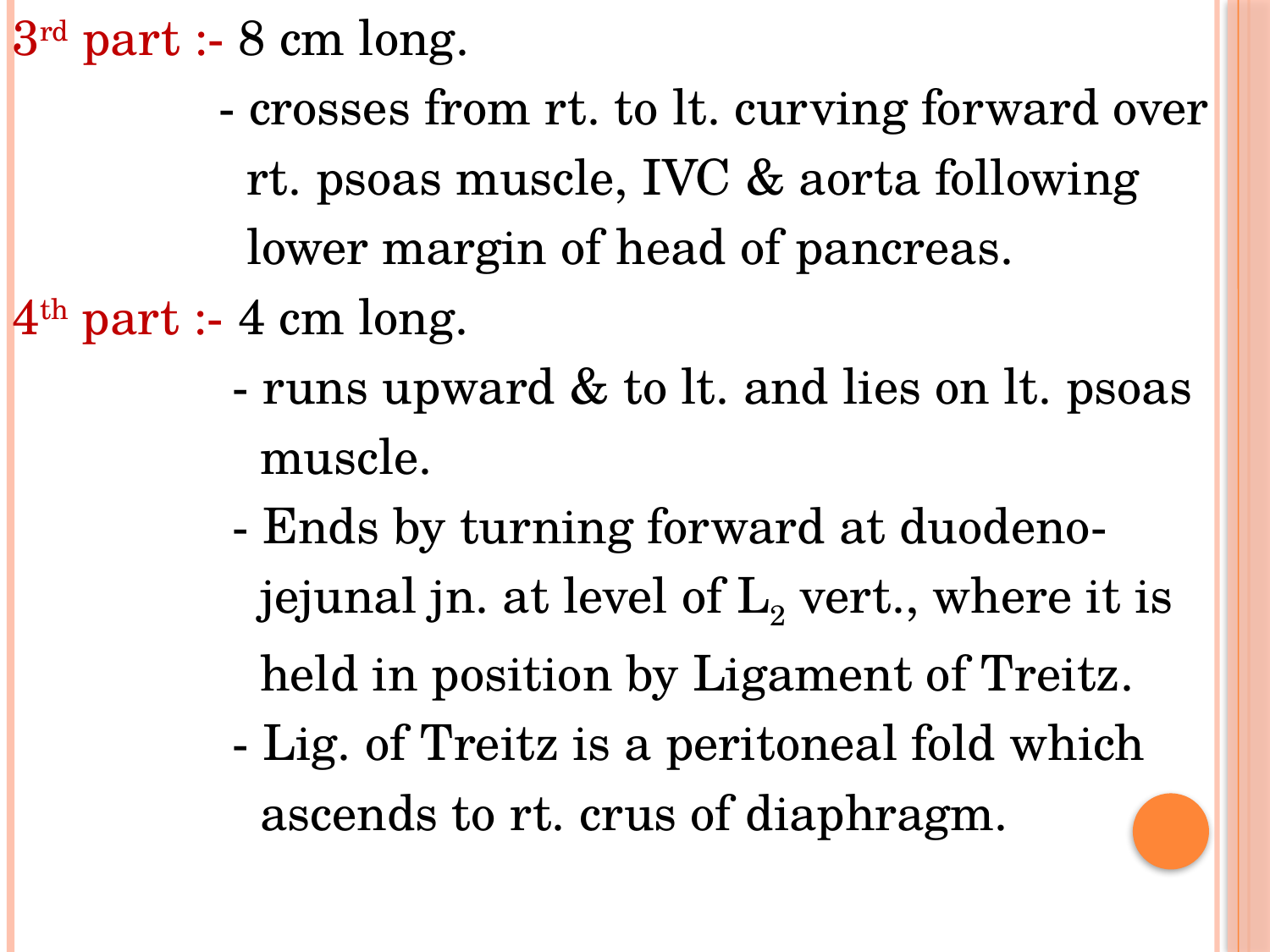

3rd part :- 8 cm long.
               - crosses from rt. to lt. curving forward over
                 rt. psoas muscle, IVC & aorta following
                 lower margin of head of pancreas.
4th part :- 4 cm long.
                - runs upward & to lt. and lies on lt. psoas
                  muscle.
                - Ends by turning forward at duodeno-
                  jejunal jn. at level of L2 vert., where it is
                  held in position by Ligament of Treitz.
                - Lig. of Treitz is a peritoneal fold which
                  ascends to rt. crus of diaphragm.